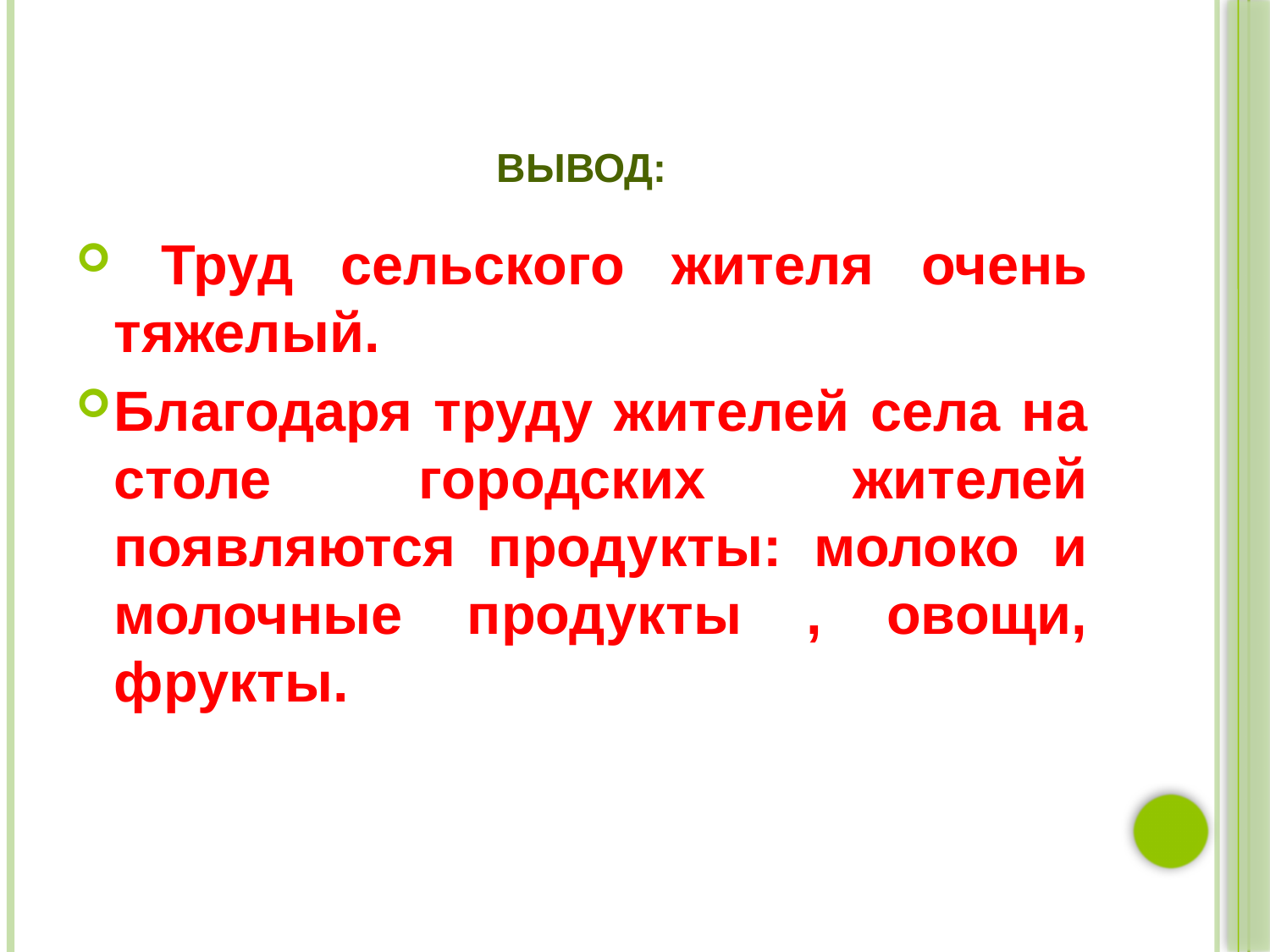

# Вывод:
 Труд сельского жителя очень тяжелый.
Благодаря труду жителей села на столе городских жителей появляются продукты: молоко и молочные продукты , овощи, фрукты.